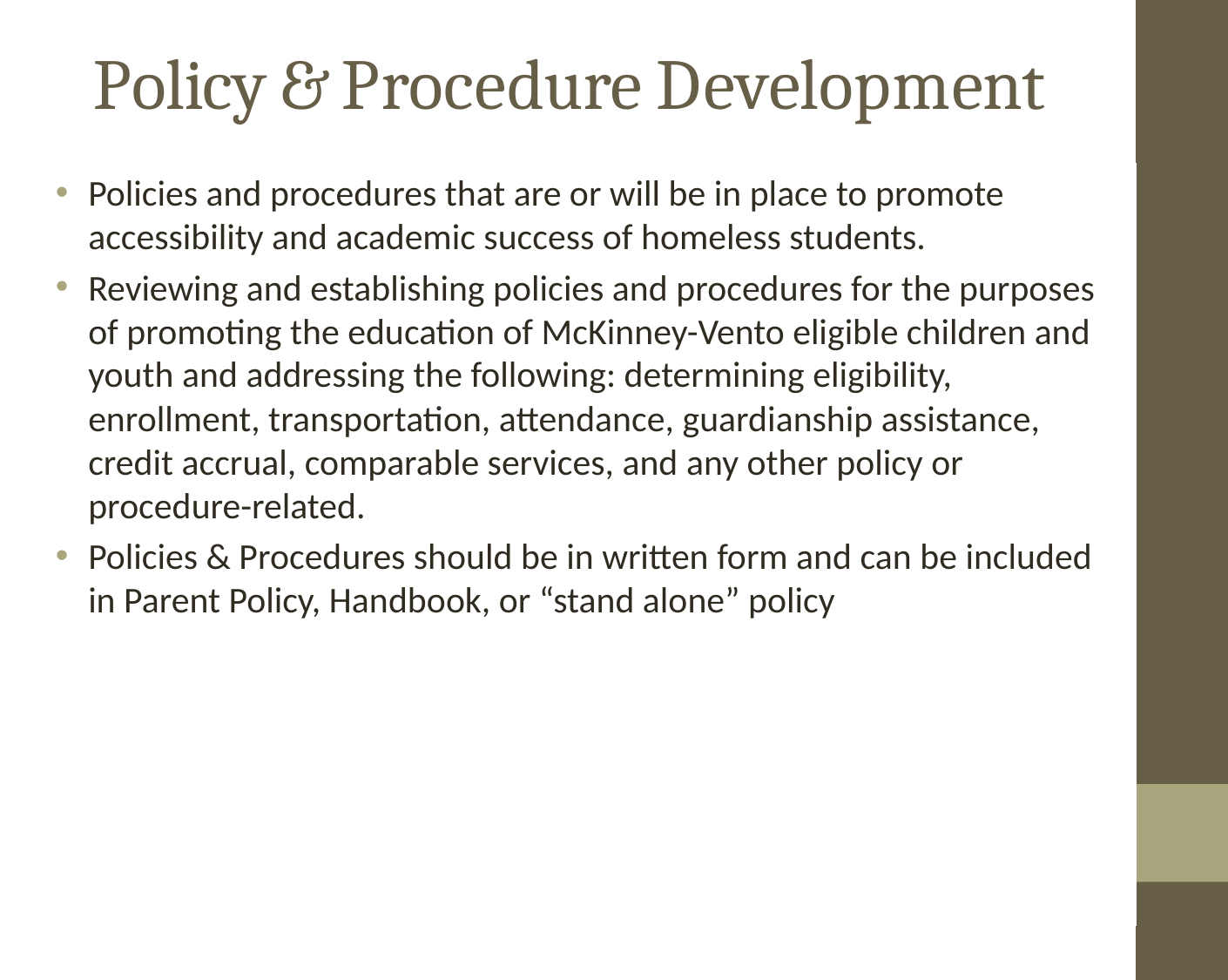

# Policy & Procedure Development
Policies and procedures that are or will be in place to promote accessibility and academic success of homeless students.
Reviewing and establishing policies and procedures for the purposes of promoting the education of McKinney-Vento eligible children and youth and addressing the following: determining eligibility, enrollment, transportation, attendance, guardianship assistance, credit accrual, comparable services, and any other policy or procedure-related.
Policies & Procedures should be in written form and can be included in Parent Policy, Handbook, or “stand alone” policy